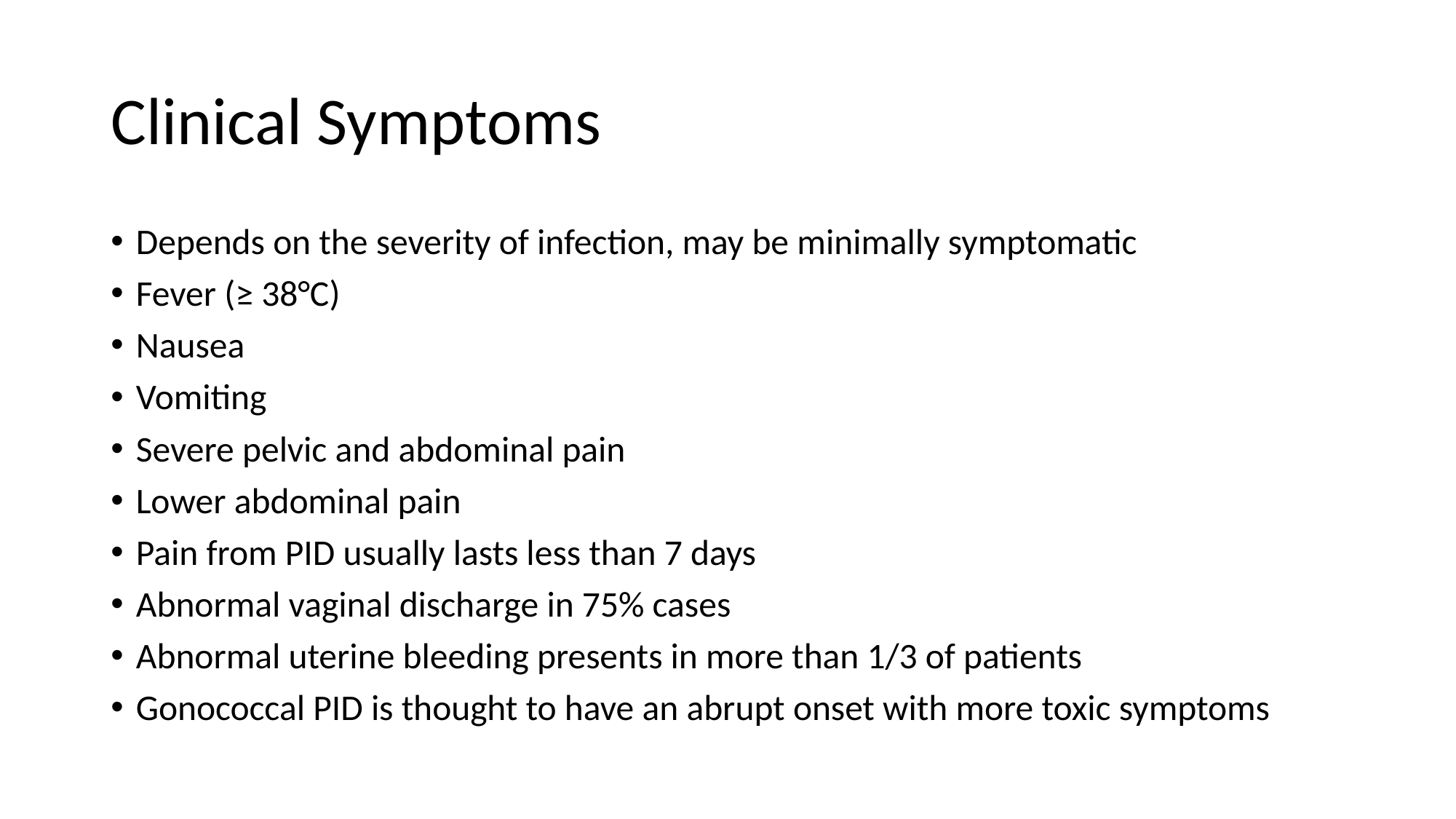

# Clinical Symptoms
Depends on the severity of infection, may be minimally symptomatic
Fever (≥ 38°C)
Nausea
Vomiting
Severe pelvic and abdominal pain
Lower abdominal pain
Pain from PID usually lasts less than 7 days
Abnormal vaginal discharge in 75% cases
Abnormal uterine bleeding presents in more than 1/3 of patients
Gonococcal PID is thought to have an abrupt onset with more toxic symptoms